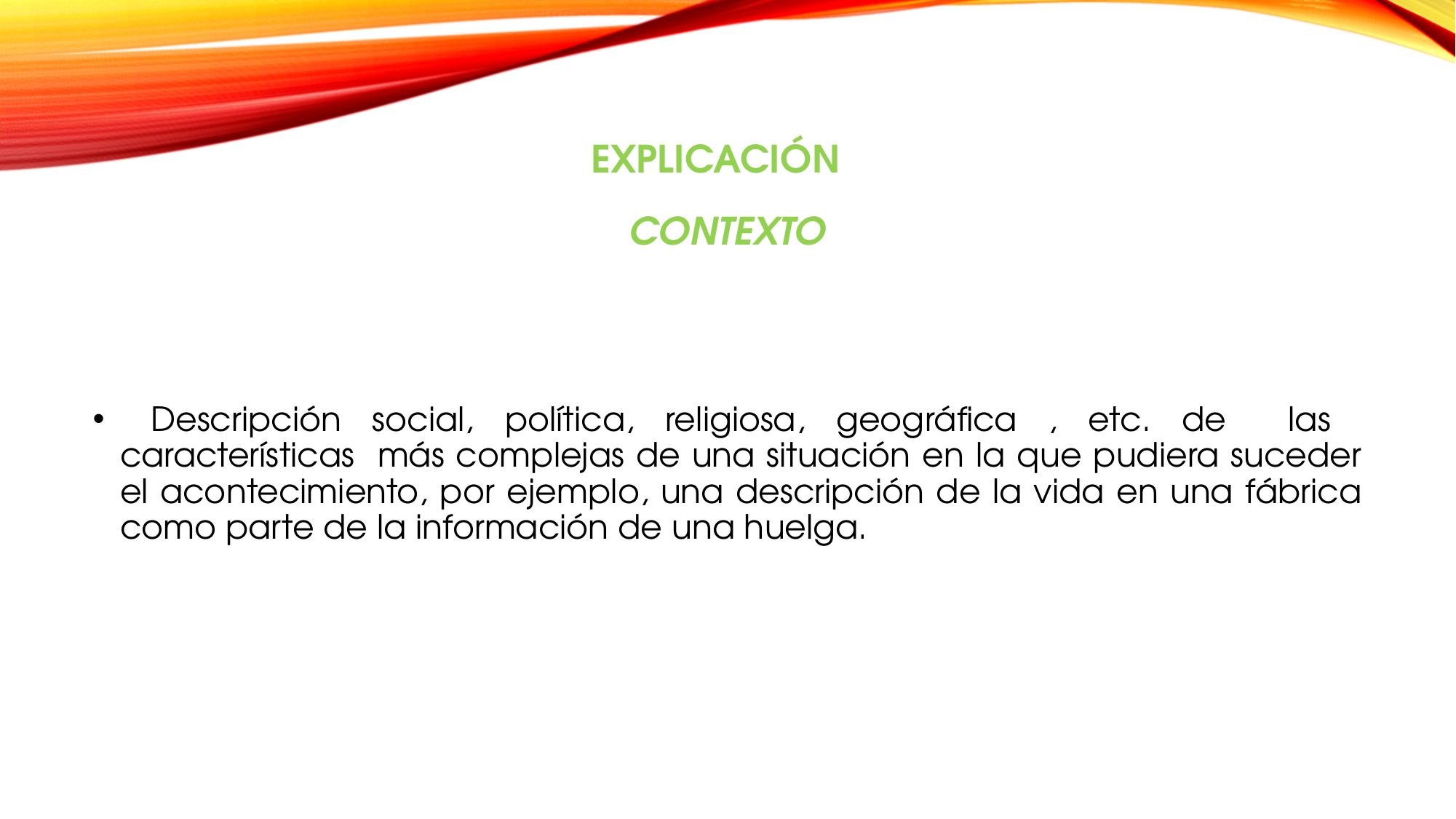

# EXPLICACIÓN Contexto
 Descripción social, política, religiosa, geográfica , etc. de  las  características  más complejas de una situación en la que pudiera suceder el acontecimiento, por ejemplo, una descripción de la vida en una fábrica como parte de la información de una huelga.